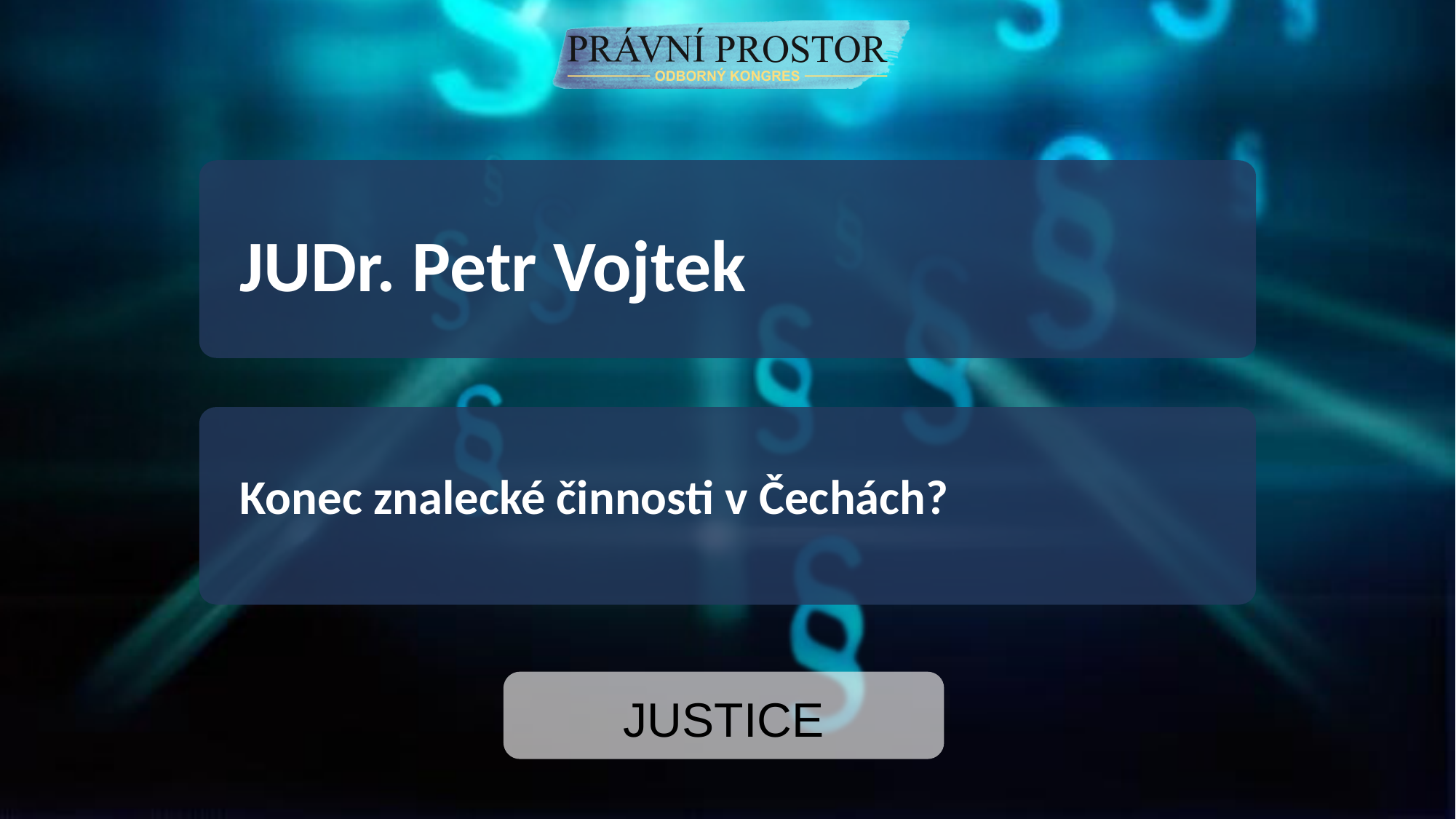

JUDr. Petr Vojtek

Konec znalecké činnosti v Čechách?

JUSTICE